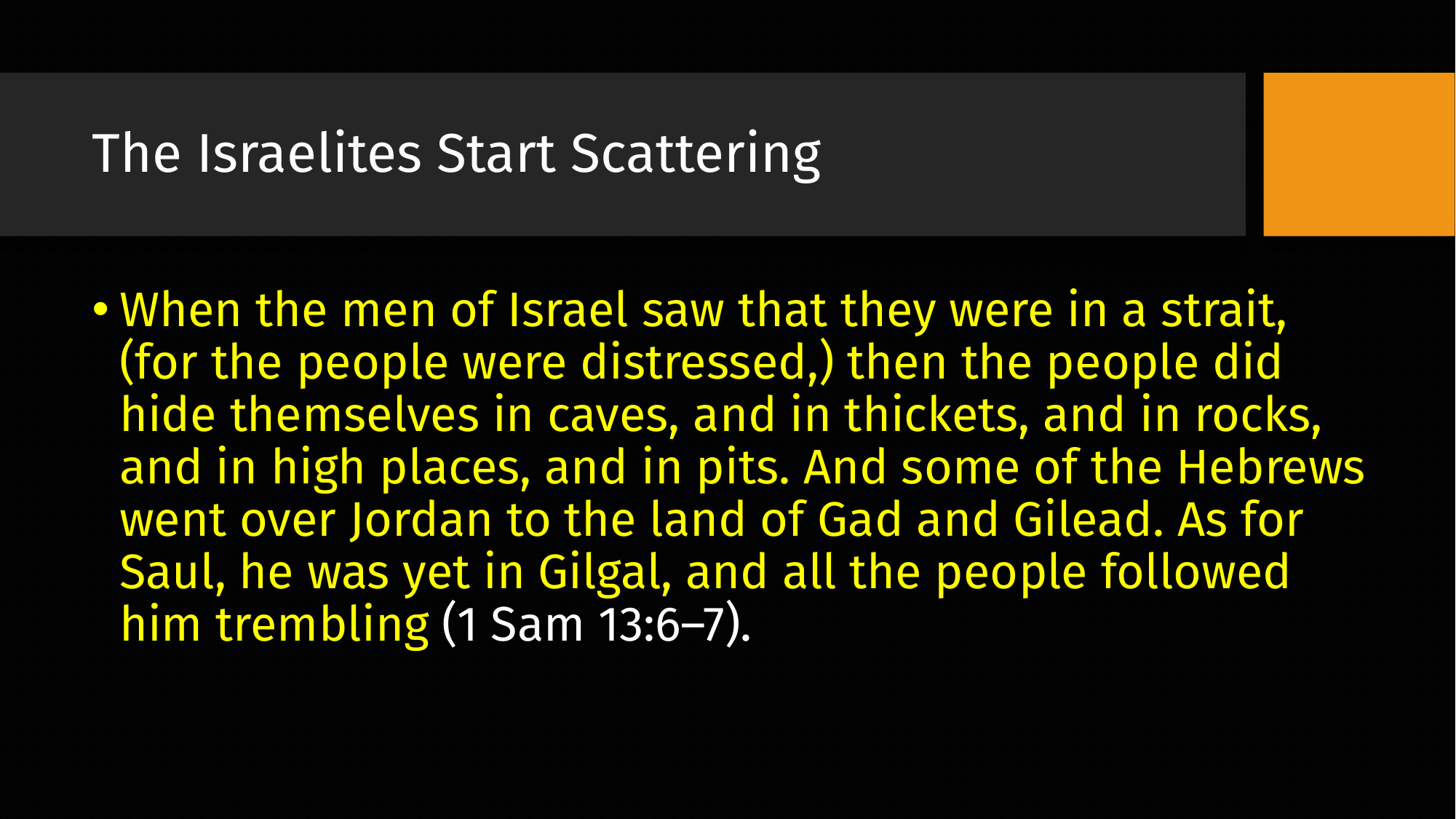

# The Israelites Start Scattering
When the men of Israel saw that they were in a strait, (for the people were distressed,) then the people did hide themselves in caves, and in thickets, and in rocks, and in high places, and in pits. And some of the Hebrews went over Jordan to the land of Gad and Gilead. As for Saul, he was yet in Gilgal, and all the people followed him trembling (1 Sam 13:6–7).